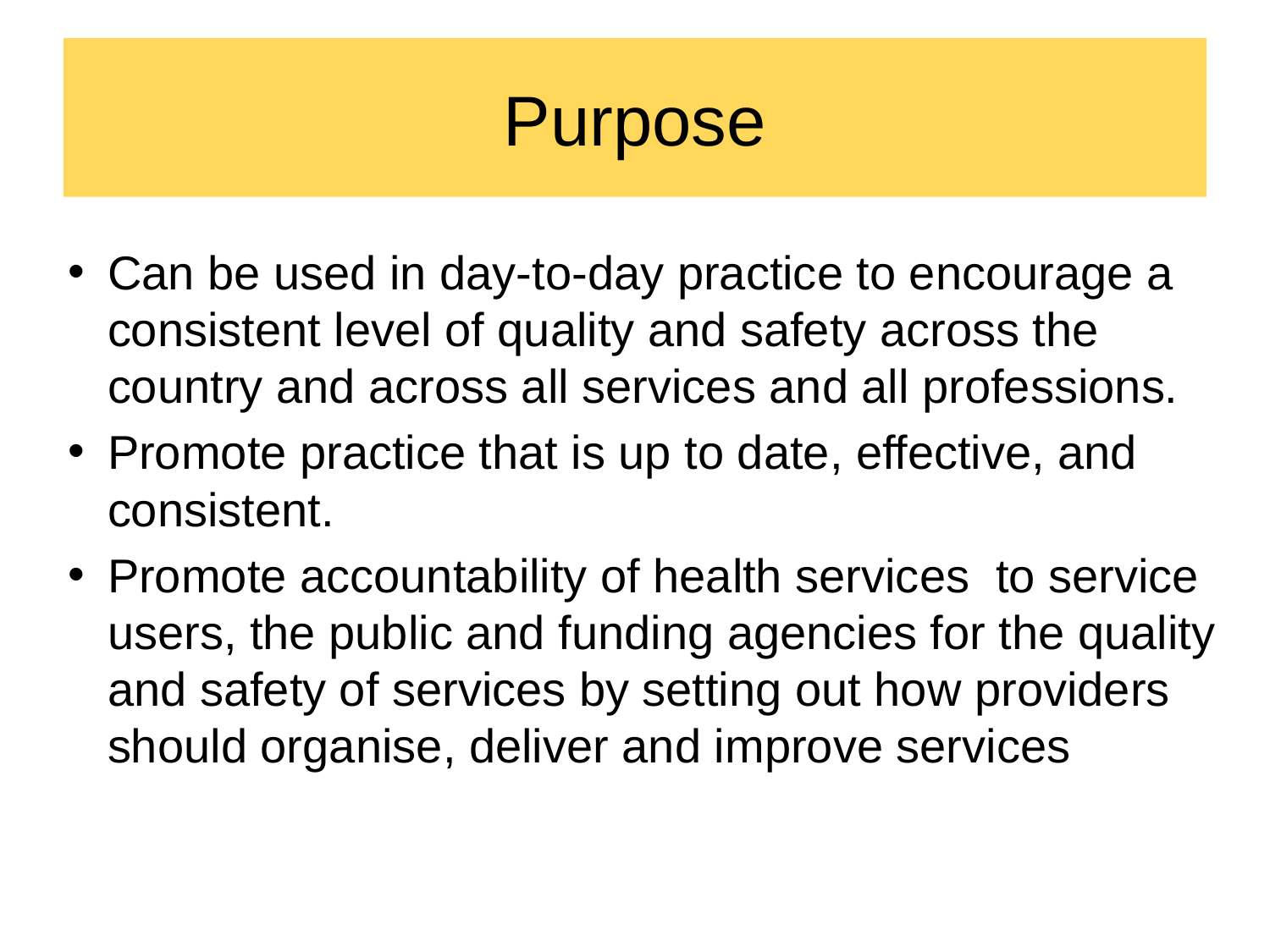

# Purpose
Can be used in day-to-day practice to encourage a consistent level of quality and safety across the country and across all services and all professions.
Promote practice that is up to date, effective, and consistent.
Promote accountability of health services  to service users, the public and funding agencies for the quality and safety of services by setting out how providers should organise, deliver and improve services